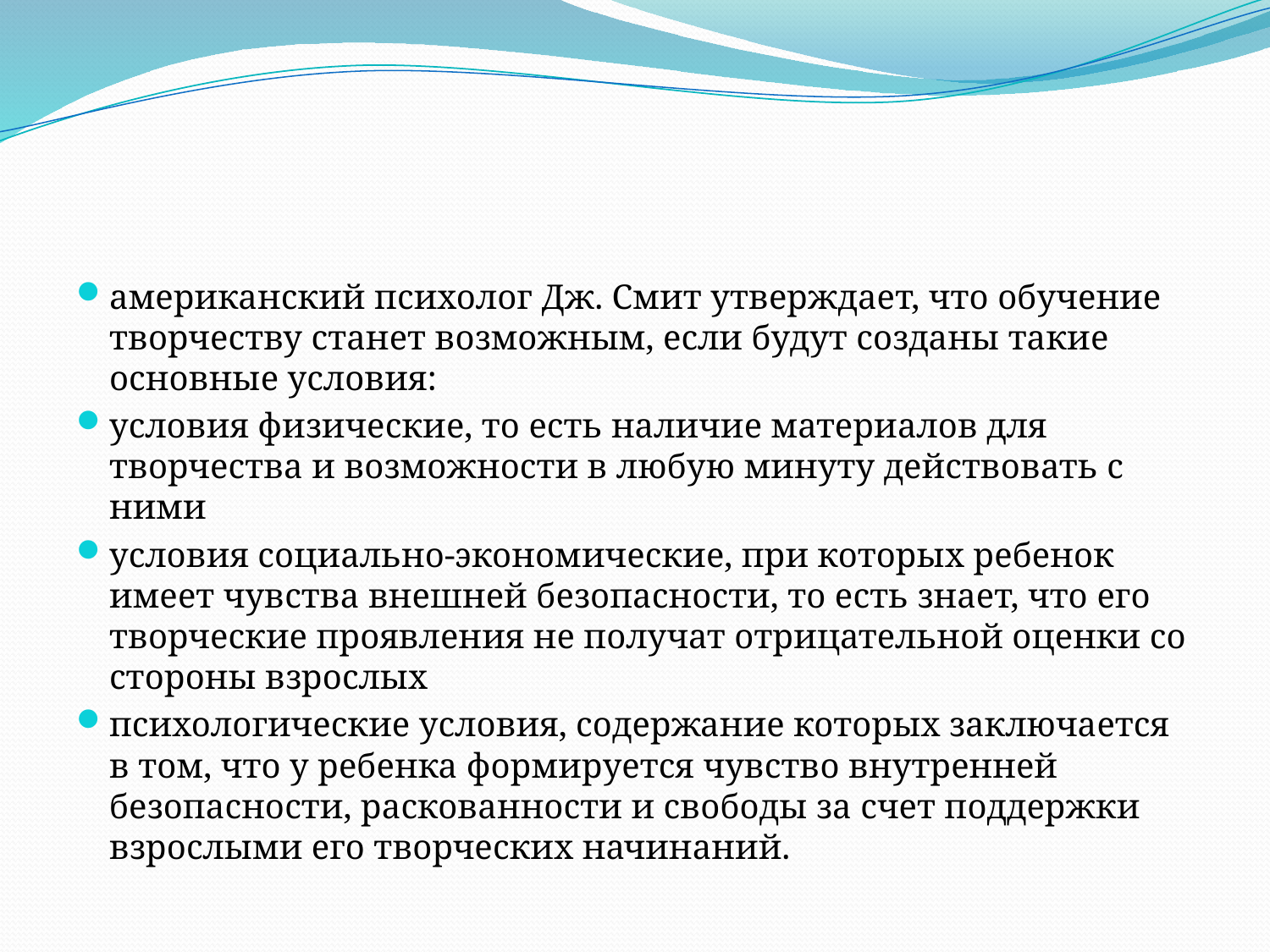

американский психолог Дж. Смит утверждает, что обучение творчеству станет возможным, если будут созданы такие основные условия:
условия физические, то есть наличие материалов для творчества и возможности в любую минуту действовать с ними
условия социально-экономические, при которых ребенок имеет чувства внешней безопасности, то есть знает, что его творческие проявления не получат отрицательной оценки со стороны взрослых
психологические условия, содержание которых заключается в том, что у ребенка формируется чувство внутренней безопасности, раскованности и свободы за счет поддержки взрослыми его творческих начинаний.